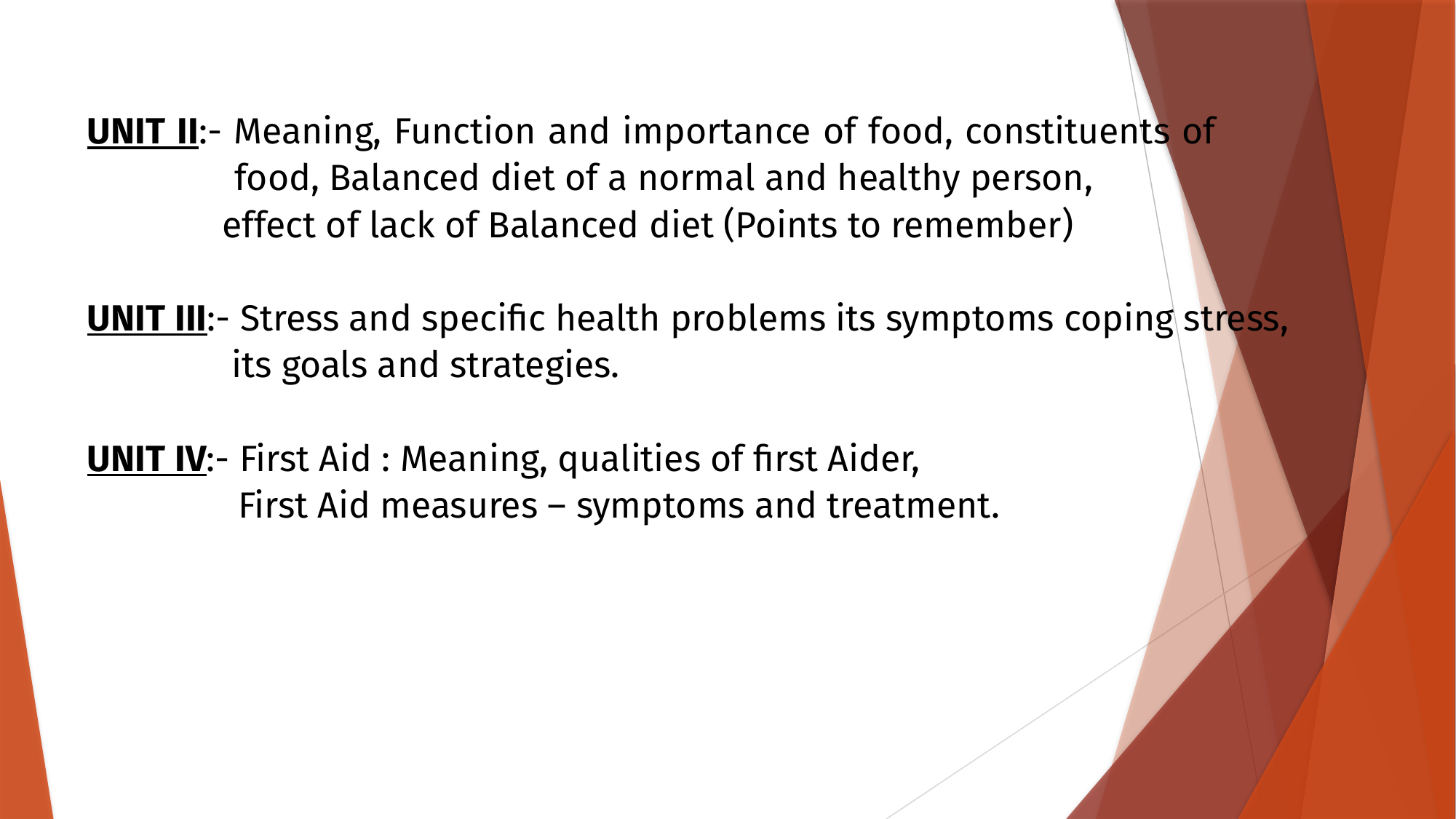

UNIT II:- Meaning, Function and importance of food, constituents of 	      	    food, Balanced diet of a normal and healthy person,
              effect of lack of Balanced diet (Points to remember)

UNIT III:- Stress and specific health problems its symptoms coping stress,
               its goals and strategies.

UNIT IV:- First Aid : Meaning, qualities of first Aider,
          First Aid measures – symptoms and treatment.